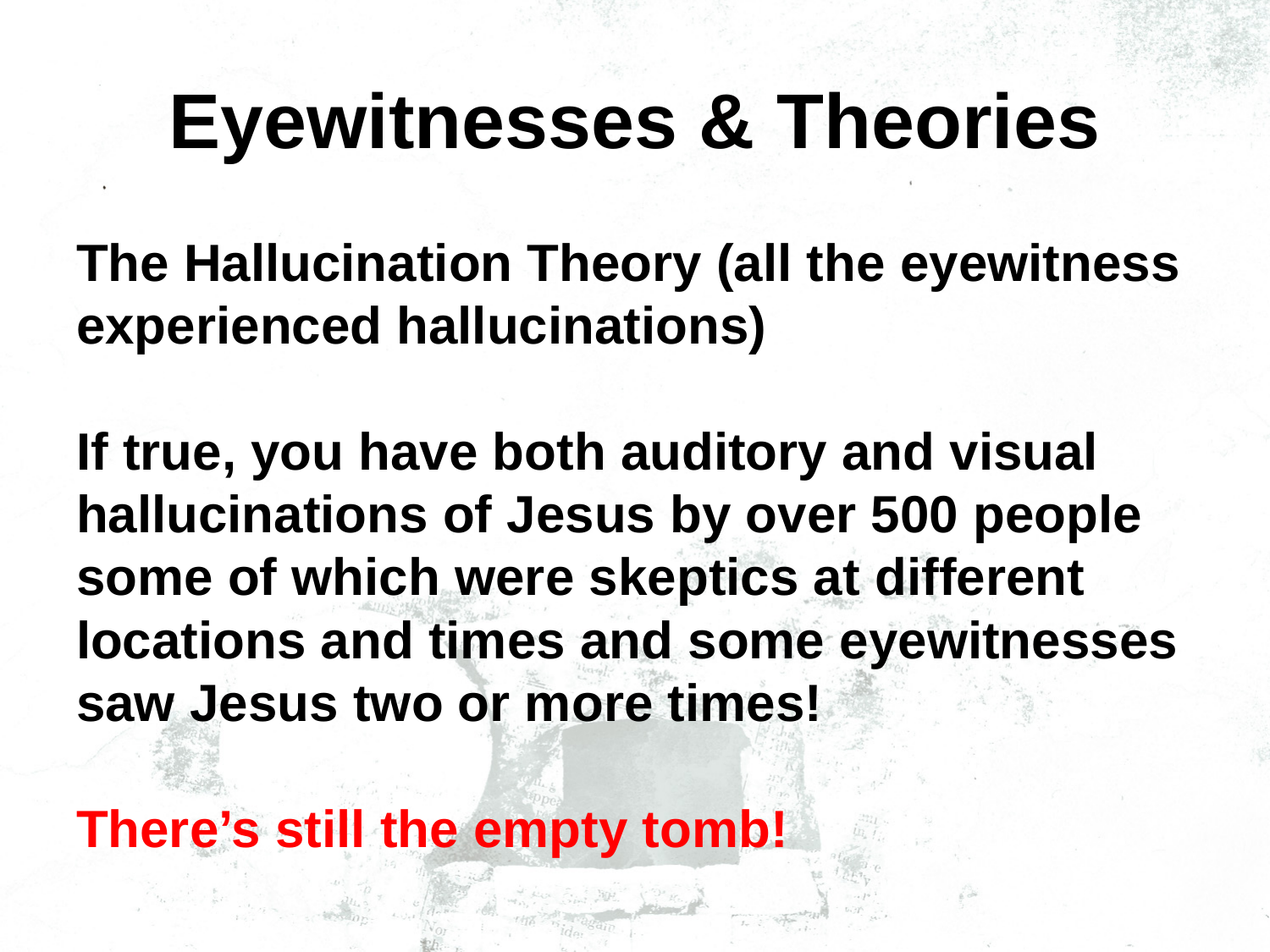

# Eyewitnesses & Theories
The Hallucination Theory (all the eyewitness experienced hallucinations)

If true, you have both auditory and visual hallucinations of Jesus by over 500 people some of which were skeptics at different locations and times and some eyewitnesses saw Jesus two or more times!

There’s still the empty tomb!